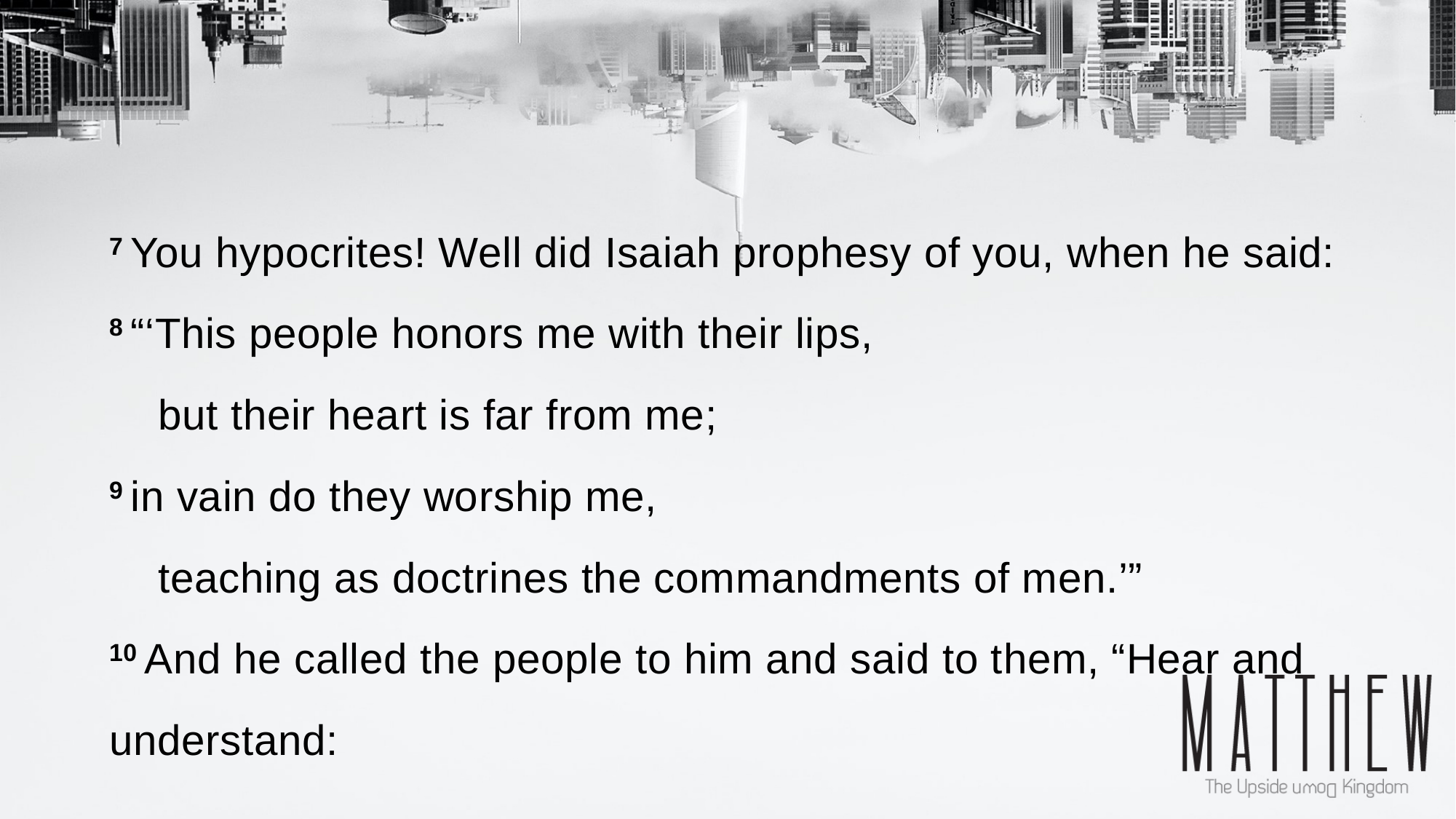

7 You hypocrites! Well did Isaiah prophesy of you, when he said: 8 “‘This people honors me with their lips,
    but their heart is far from me;
9 in vain do they worship me,
    teaching as doctrines the commandments of men.’”
10 And he called the people to him and said to them, “Hear and understand: